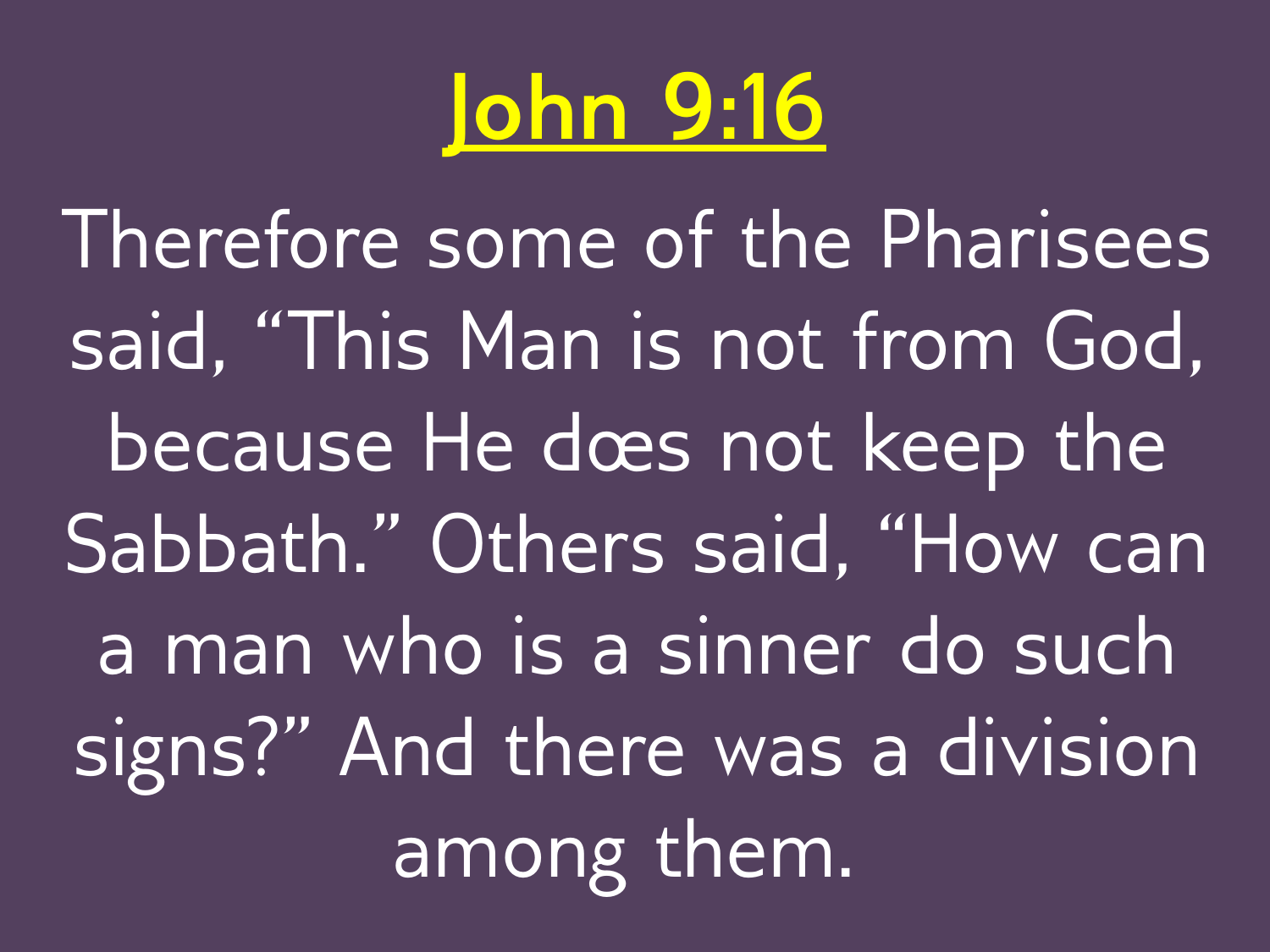

John 9:16

Therefore some of the Pharisees said, “This Man is not from God, because He does not keep the Sabbath.” Others said, “How can a man who is a sinner do such signs?” And there was a division among them.